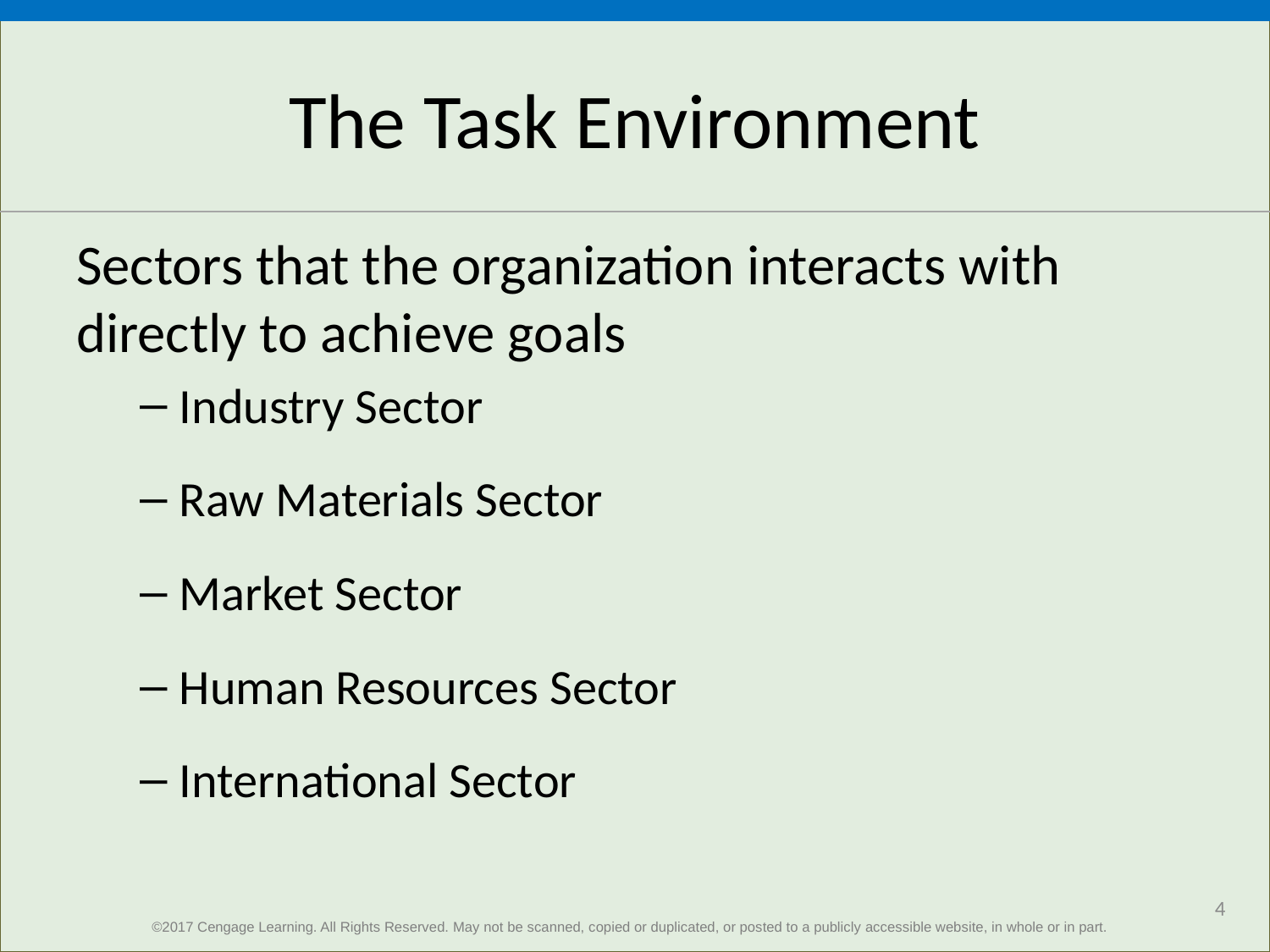

# The Task Environment
Sectors that the organization interacts with directly to achieve goals
Industry Sector
Raw Materials Sector
Market Sector
Human Resources Sector
International Sector

4
©2017 Cengage Learning. All Rights Reserved. May not be scanned, copied or duplicated, or posted to a publicly accessible website, in whole or in part.